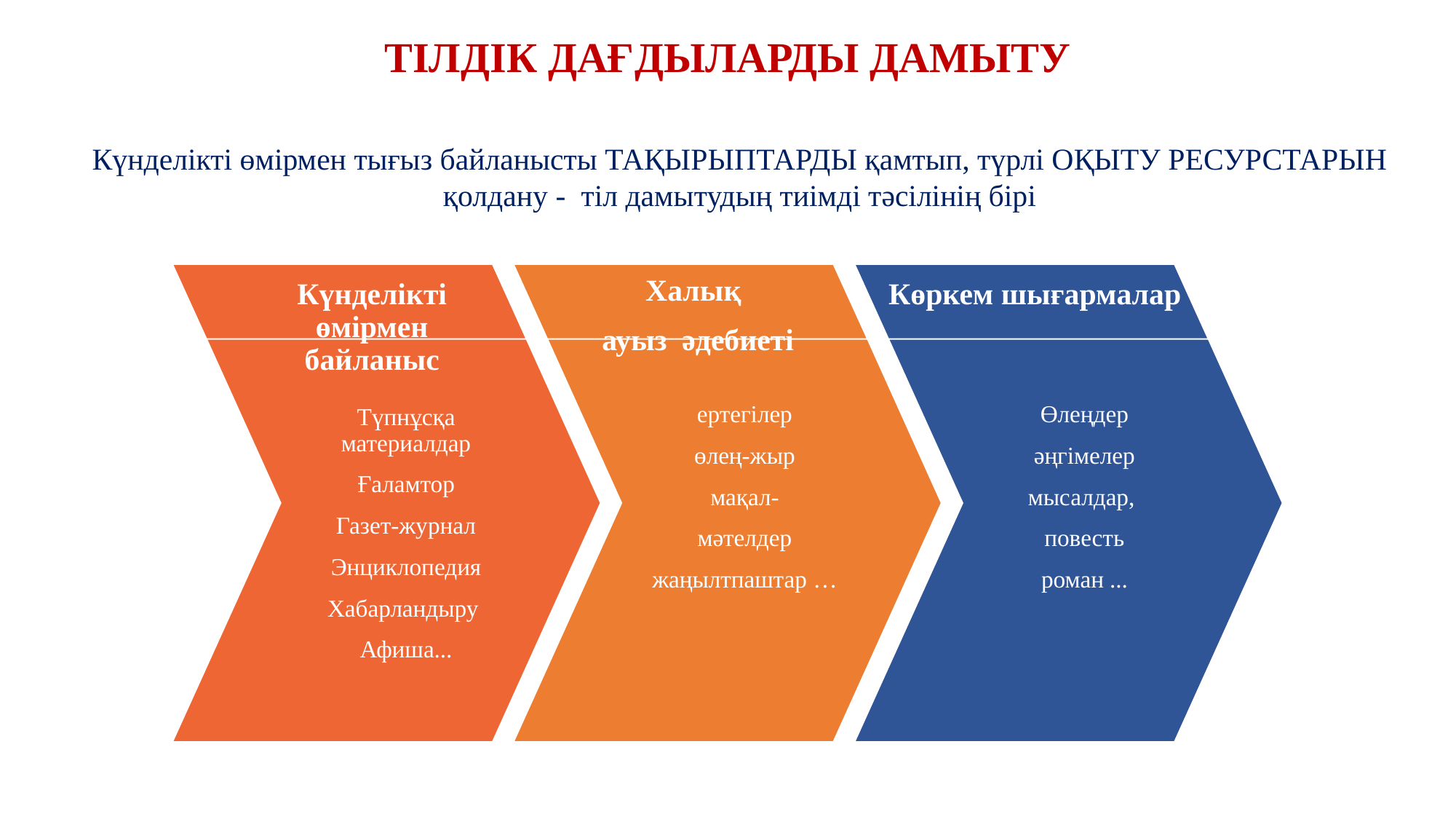

# ТІЛДІК ДАҒДЫЛАРДЫ ДАМЫТУ
Күнделікті өмірмен тығыз байланысты ТАҚЫРЫПТАРДЫ қамтып, түрлі ОҚЫТУ РЕСУРСТАРЫН қолдану -  тіл дамытудың тиімді тәсілінің бірі

Халық
ауыз  әдебиеті

Күнделікті өмірмен байланыс

Көркем шығармалар

ертегілер
өлең-жыр
мақал-
мәтелдер
жаңылтпаштар …

Өлеңдер
әңгімелер
мысалдар,
повесть
роман ...

Түпнұсқа материалдар
Ғаламтор
Газет-журнал
Энциклопедия
Хабарландыру
Афиша...